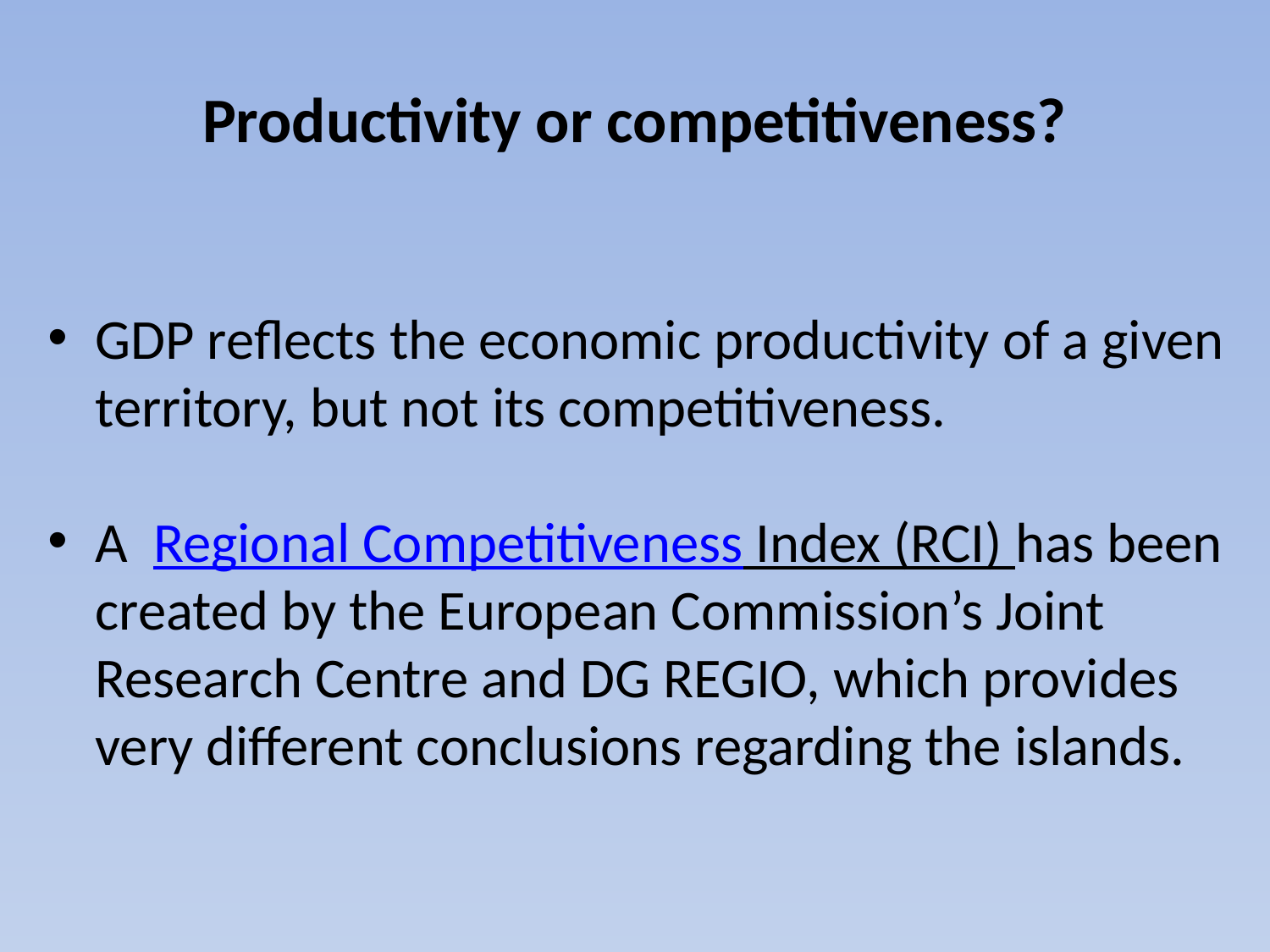

# Productivity or competitiveness?
GDP reflects the economic productivity of a given territory, but not its competitiveness.

A  Regional Competitiveness Index (RCI) has been created by the European Commission’s Joint Research Centre and DG REGIO, which provides very different conclusions regarding the islands.